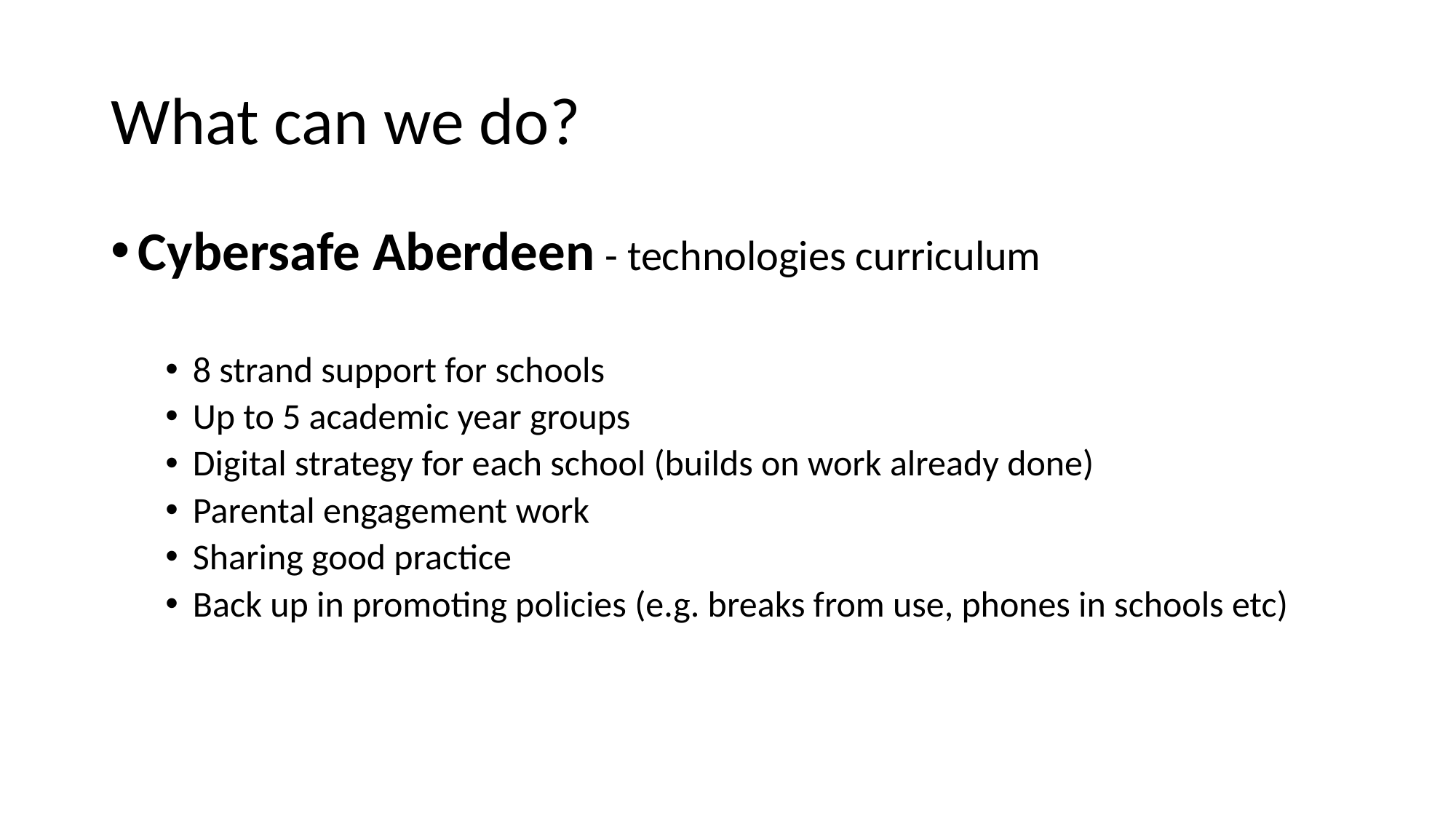

# What can we do?
Cybersafe Aberdeen - technologies curriculum

8 strand support for schools
Up to 5 academic year groups
Digital strategy for each school (builds on work already done)
Parental engagement work
Sharing good practice
Back up in promoting policies (e.g. breaks from use, phones in schools etc)